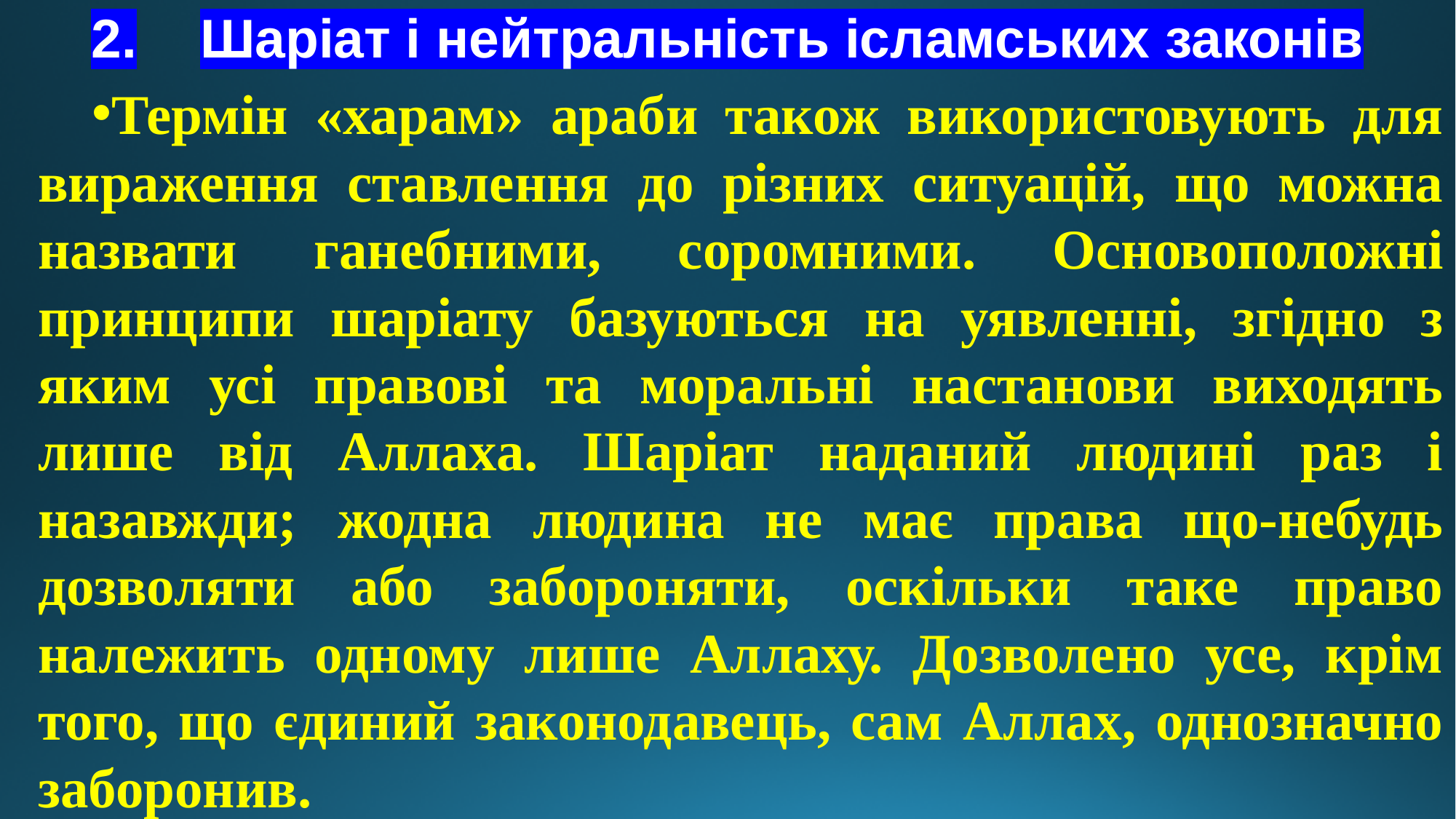

# 2.	Шаріат і нейтральність ісламських законів
Термін «харам» араби також використовують для вираження ставлення до різних ситуацій, що можна назвати ганебними, соромними. Основоположні принципи шаріату базуються на уявленні, згідно з яким усі правові та моральні настанови виходять лише від Аллаха. Шаріат наданий людині раз і назавжди; жодна людина не має права що-небудь дозволяти або забороняти, оскільки таке право належить одному лише Аллаху. Дозволено усе, крім того, що єдиний законодавець, сам Аллах, однозначно заборонив.